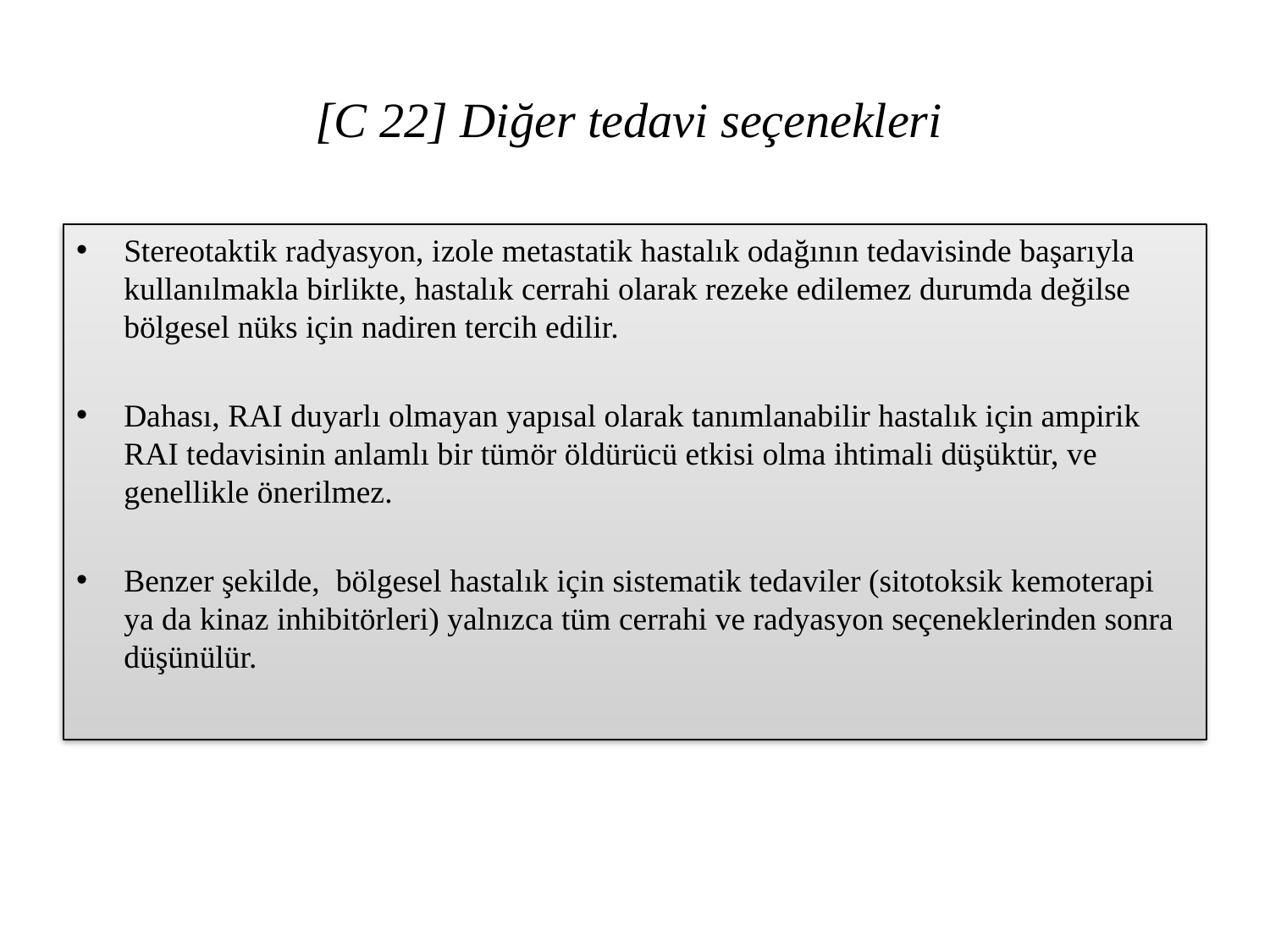

# [C 22] Diğer tedavi seçenekleri
Stereotaktik radyasyon, izole metastatik hastalık odağının tedavisinde başarıyla kullanılmakla birlikte, hastalık cerrahi olarak rezeke edilemez durumda değilse  bölgesel nüks için nadiren tercih edilir.

Dahası, RAI duyarlı olmayan yapısal olarak tanımlanabilir hastalık için ampirik RAI tedavisinin anlamlı bir tümör öldürücü etkisi olma ihtimali düşüktür, ve genellikle önerilmez.

Benzer şekilde,  bölgesel hastalık için sistematik tedaviler (sitotoksik kemoterapi ya da kinaz inhibitörleri) yalnızca tüm cerrahi ve radyasyon seçeneklerinden sonra düşünülür.